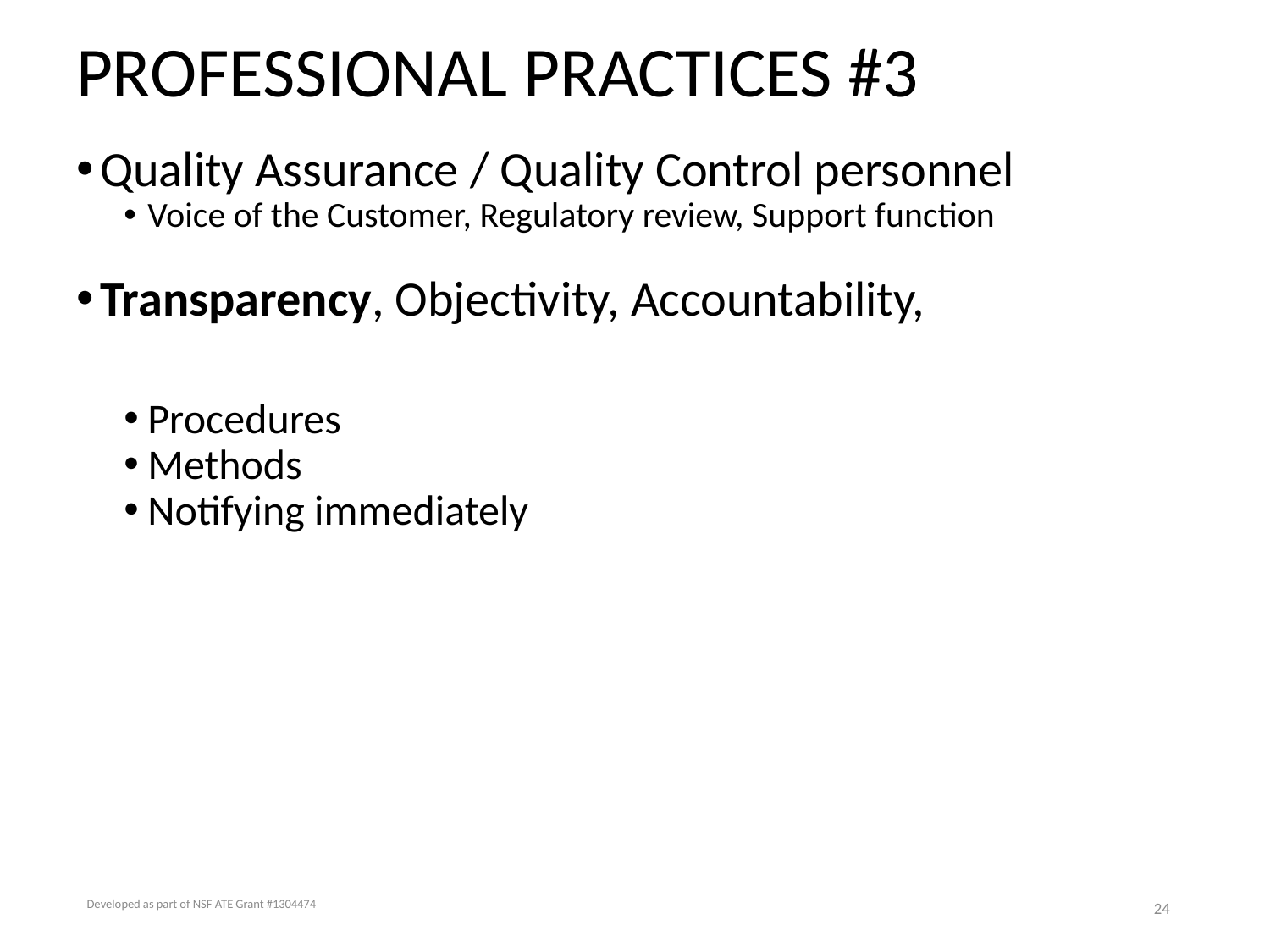

# PROFESSIONAL PRACTICES #3
Quality Assurance / Quality Control personnel
Voice of the Customer, Regulatory review, Support function

Transparency, Objectivity, Accountability,

Procedures
Methods
Notifying immediately
Developed as part of NSF ATE Grant #1304474
24